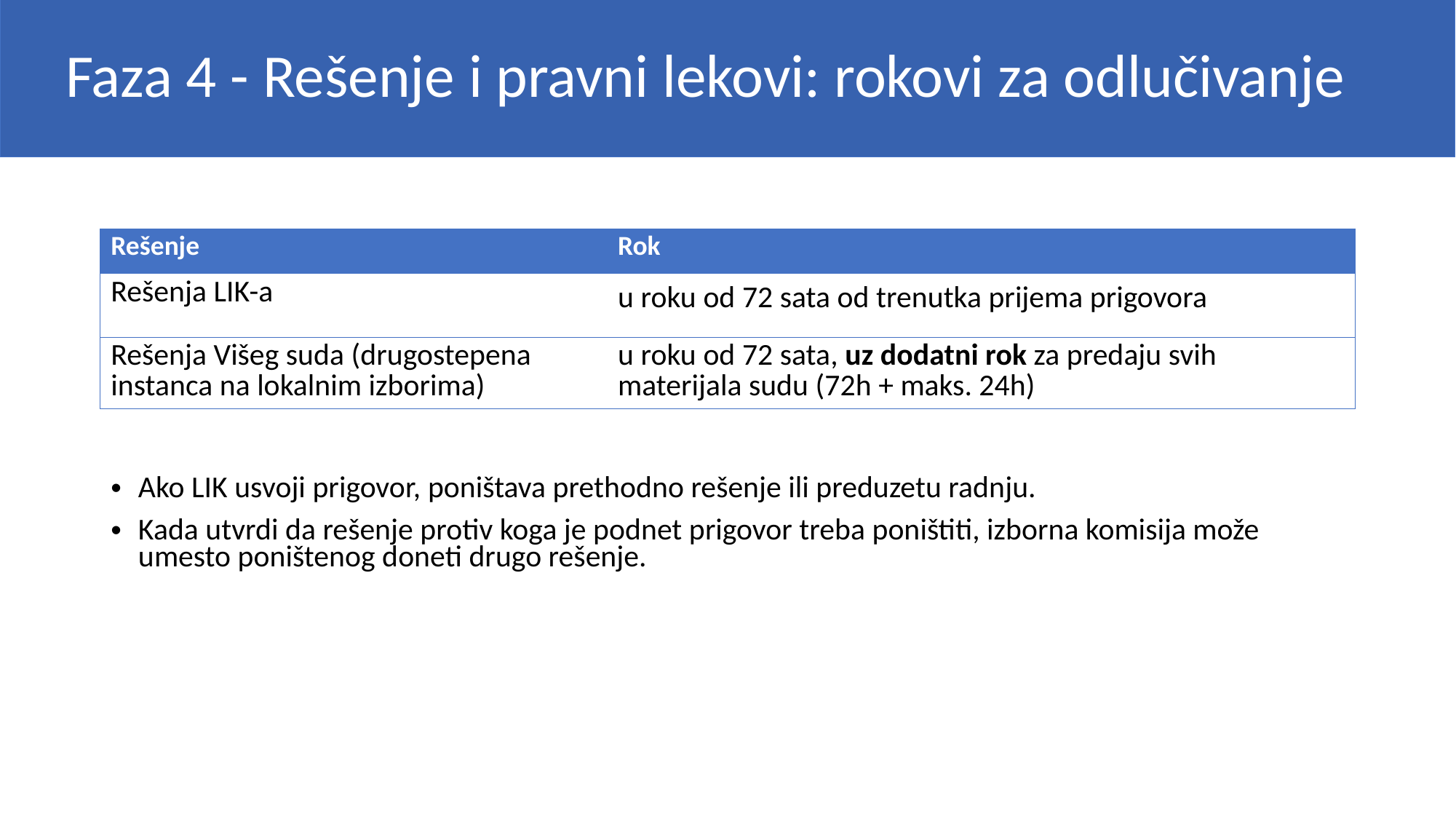

Faza 4 - Rešenje i pravni lekovi: rokovi za odlučivanje
| Rešenje | Rok |
| --- | --- |
| Rešenja LIK-a | u roku od 72 sata od trenutka prijema prigovora |
| Rešenja Višeg suda (drugostepena instanca na lokalnim izborima) | u roku od 72 sata, uz dodatni rok za predaju svih materijala sudu (72h + maks. 24h) |
Ako LIK usvoji prigovor, poništava prethodno rešenje ili preduzetu radnju.
Kada utvrdi da rešenje protiv koga je podnet prigovor treba poništiti, izborna komisija može umesto poništenog doneti drugo rešenje.